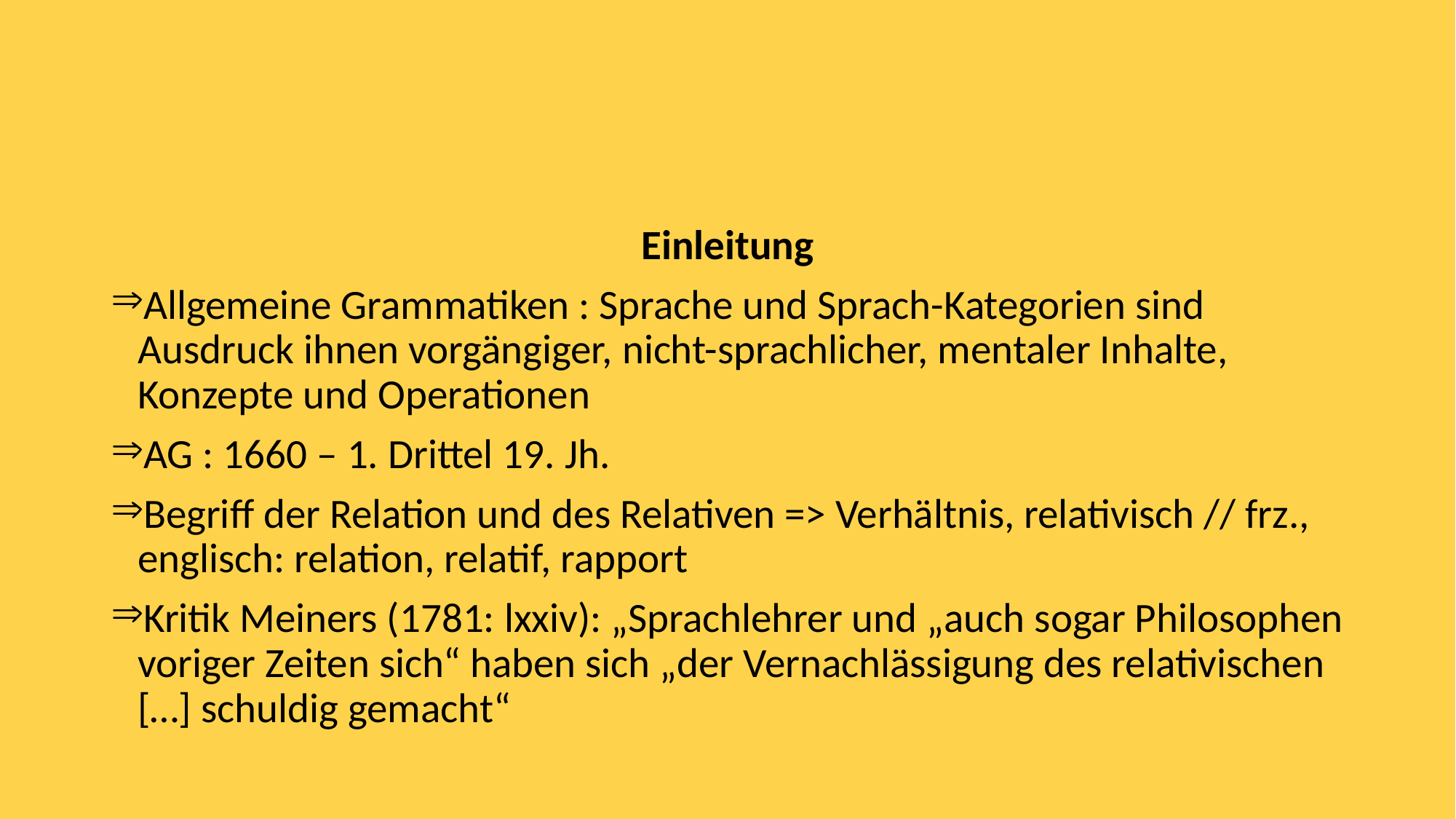

#
Einleitung
Allgemeine Grammatiken : Sprache und Sprach-Kategorien sind Ausdruck ihnen vorgängiger, nicht-sprachlicher, mentaler Inhalte, Konzepte und Operationen
AG : 1660 – 1. Drittel 19. Jh.
Begriff der Relation und des Relativen => Verhältnis, relativisch // frz., englisch: relation, relatif, rapport
Kritik Meiners (1781: lxxiv): „Sprachlehrer und „auch sogar Philosophen voriger Zeiten sich“ haben sich „der Vernachlässigung des relativischen […] schuldig gemacht“